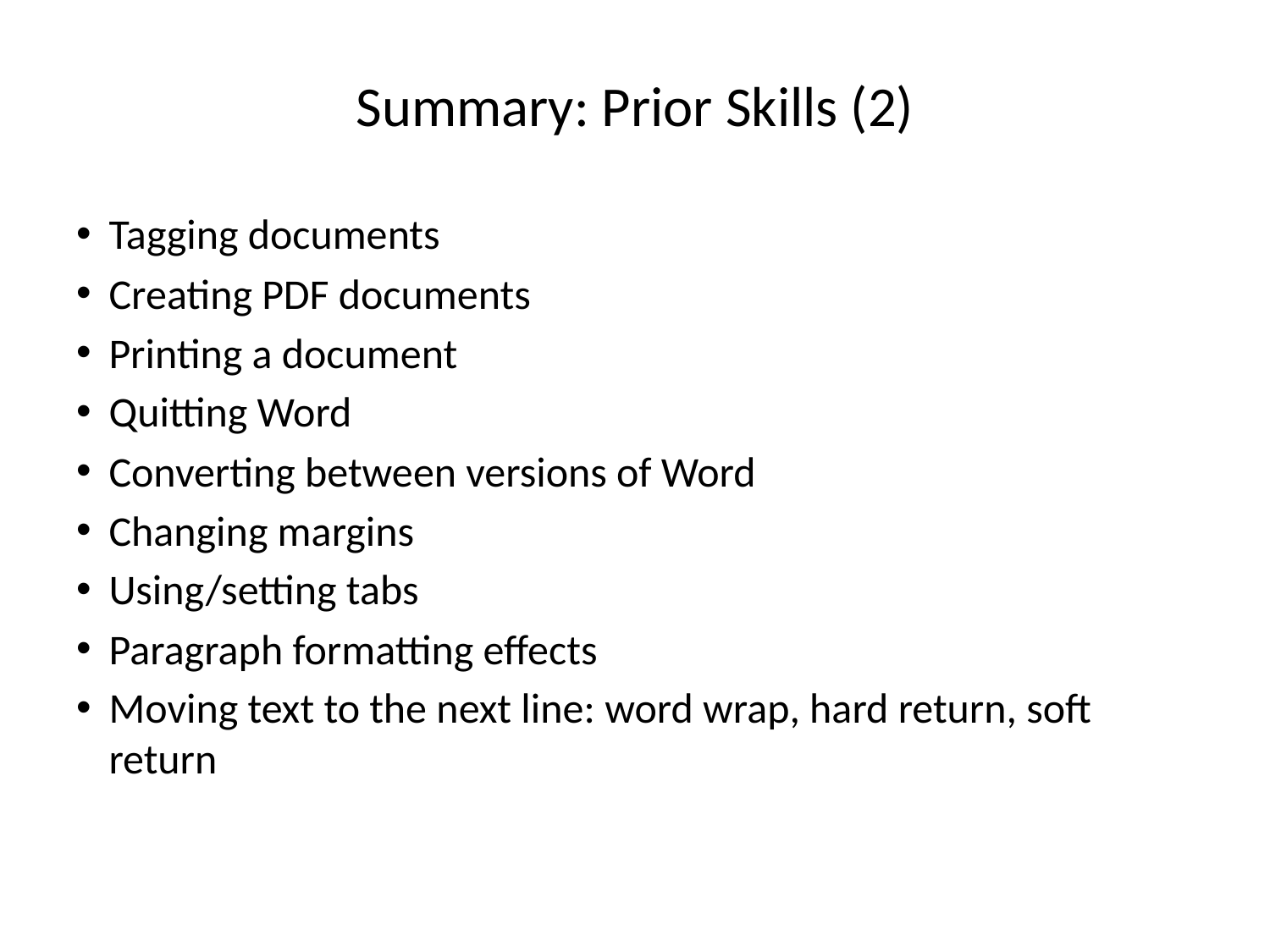

# Summary: Prior Skills (2)
Tagging documents
Creating PDF documents
Printing a document
Quitting Word
Converting between versions of Word
Changing margins
Using/setting tabs
Paragraph formatting effects
Moving text to the next line: word wrap, hard return, soft return